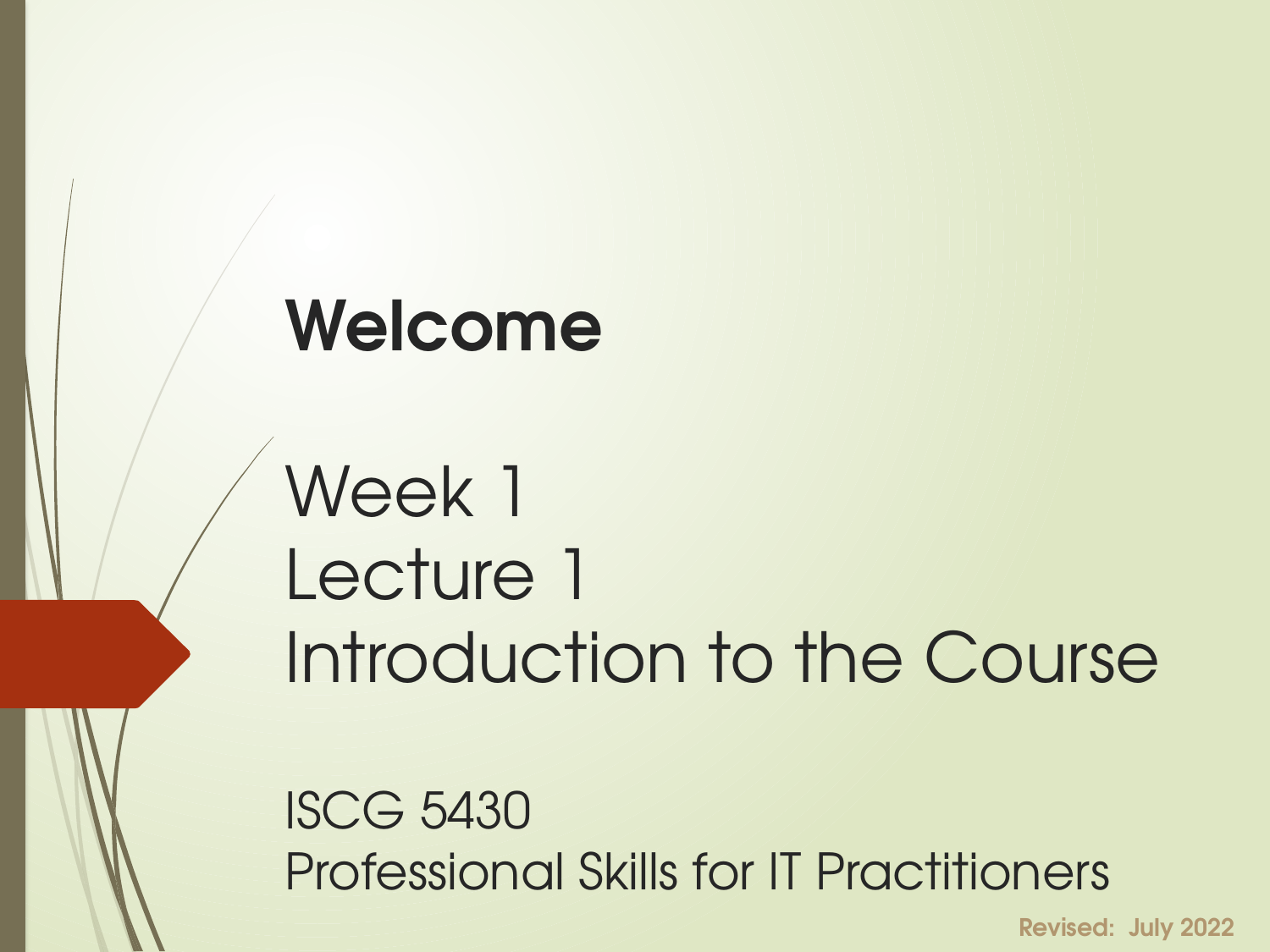

# Welcome Week 1 Lecture 1 Introduction to the Course ISCG 5430 Professional Skills for IT Practitioners

Revised:  July 2022